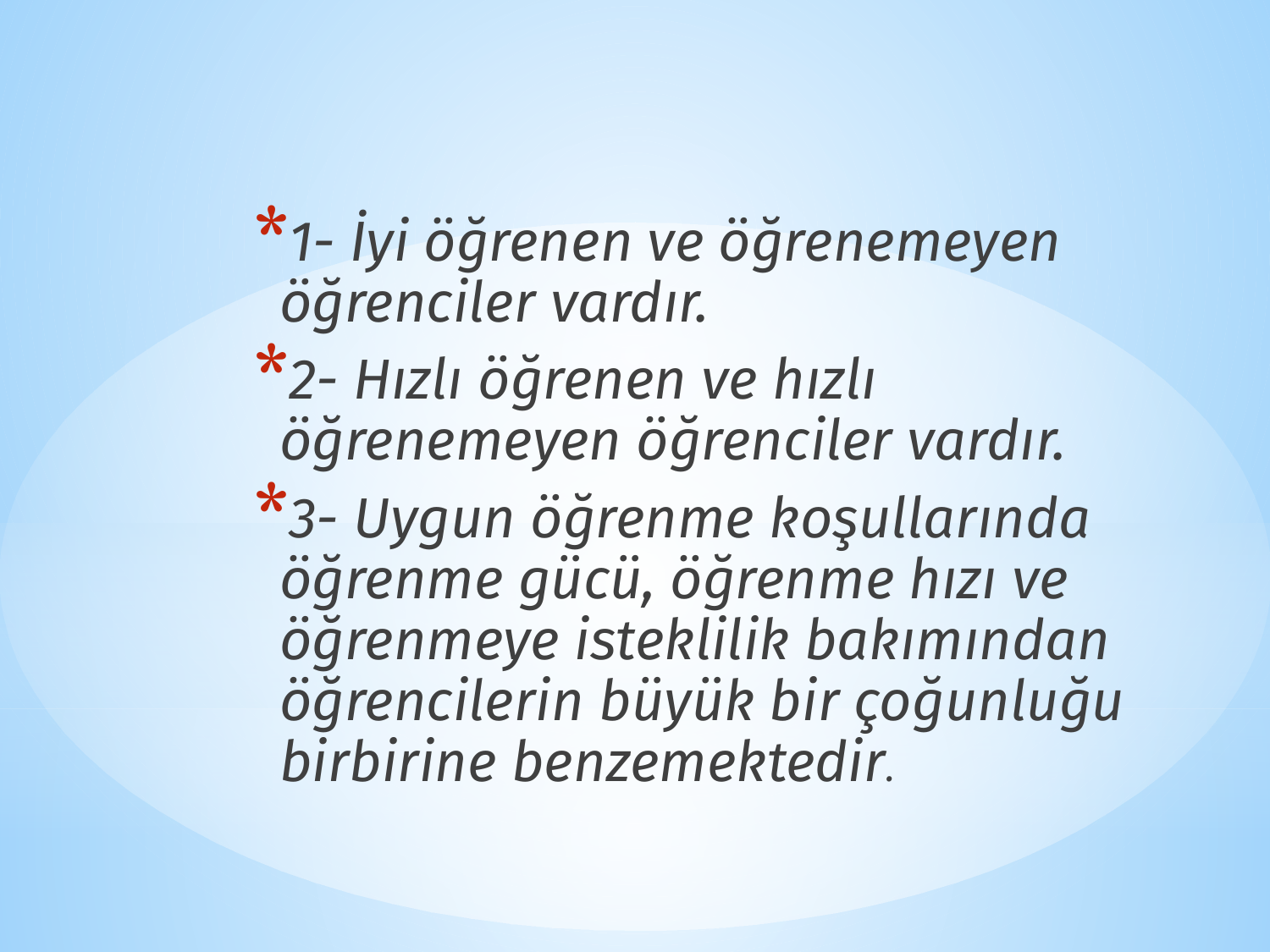

1- İyi öğrenen ve öğrenemeyen öğrenciler vardır.
2- Hızlı öğrenen ve hızlı öğrenemeyen öğrenciler vardır.
3- Uygun öğrenme koşullarında öğrenme gücü, öğrenme hızı ve öğrenmeye isteklilik bakımından öğrencilerin büyük bir çoğunluğu birbirine benzemektedir.